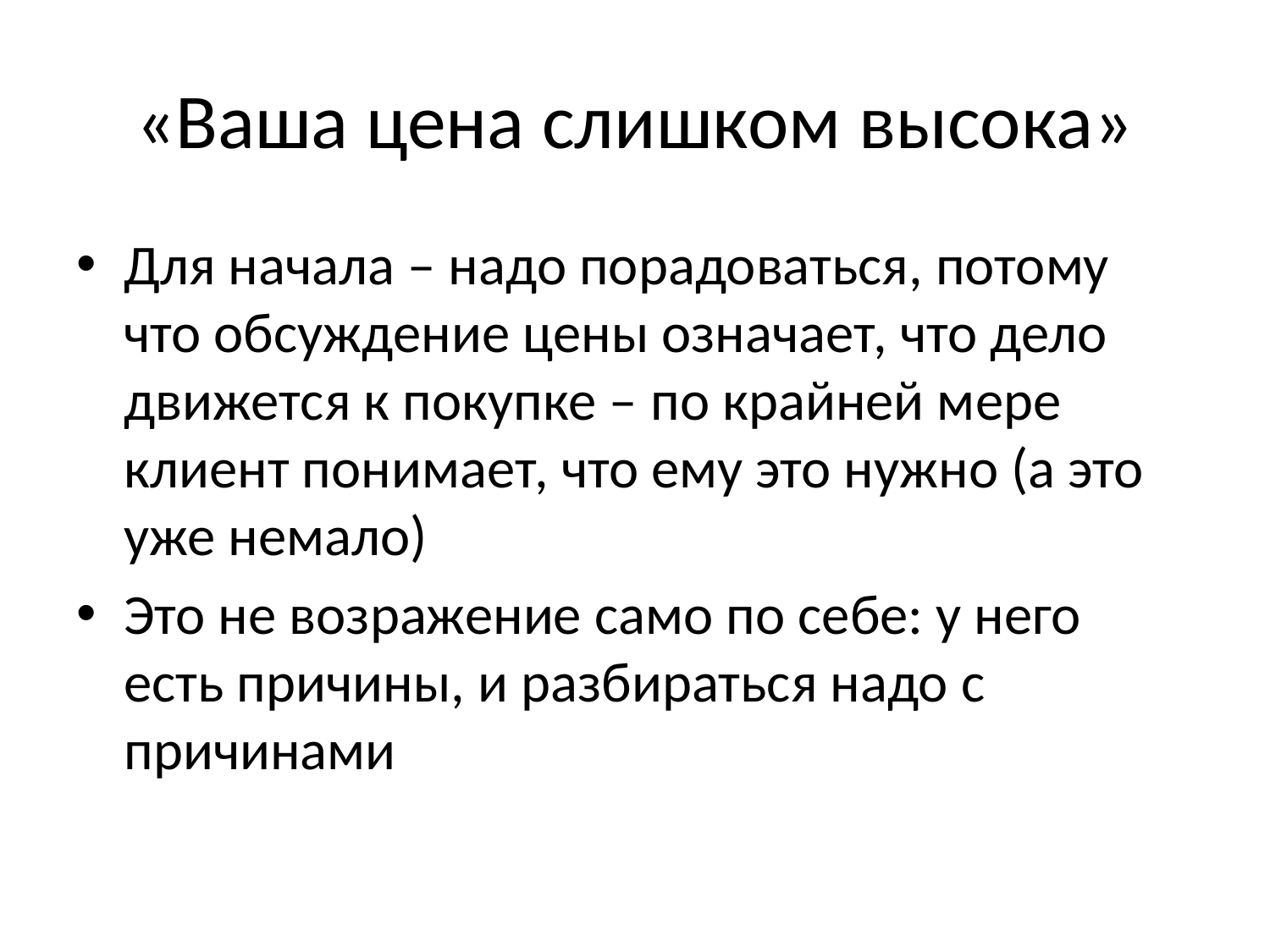

# «Ваша цена слишком высока»
Для начала – надо порадоваться, потому что обсуждение цены означает, что дело движется к покупке – по крайней мере клиент понимает, что ему это нужно (а это уже немало)
Это не возражение само по себе: у него есть причины, и разбираться надо с причинами